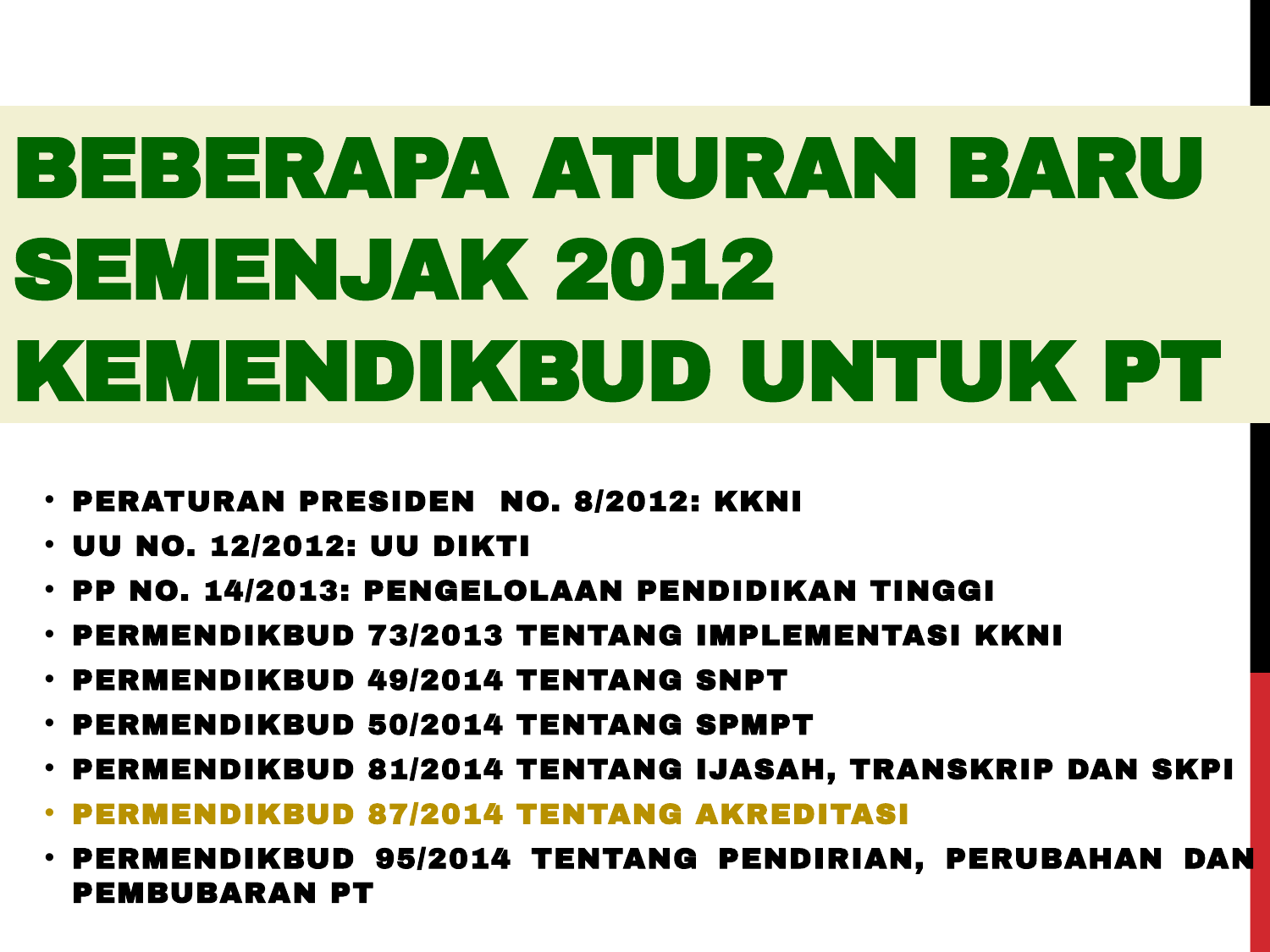

# BEBERAPA ATURAN BARU semenjak 2012 keMENDIKBUD UNTUK PT
Peraturan Presiden  No. 8/2012: KKNI
UU No. 12/2012: UU DIKTI
PP no. 14/2013: Pengelolaan Pendidikan Tinggi
Permendikbud 73/2013 tentang implementasi KKNI
Permendikbud 49/2014 tentang SNPT
Permendikbud 50/2014 tentang SPMPT
Permendikbud 81/2014 tentang IJASAH, transkrip dan SKPI
Permendikbud 87/2014 tentang Akreditasi
Permendikbud 95/2014 tentang Pendirian, perubahan dan pembubaran PT